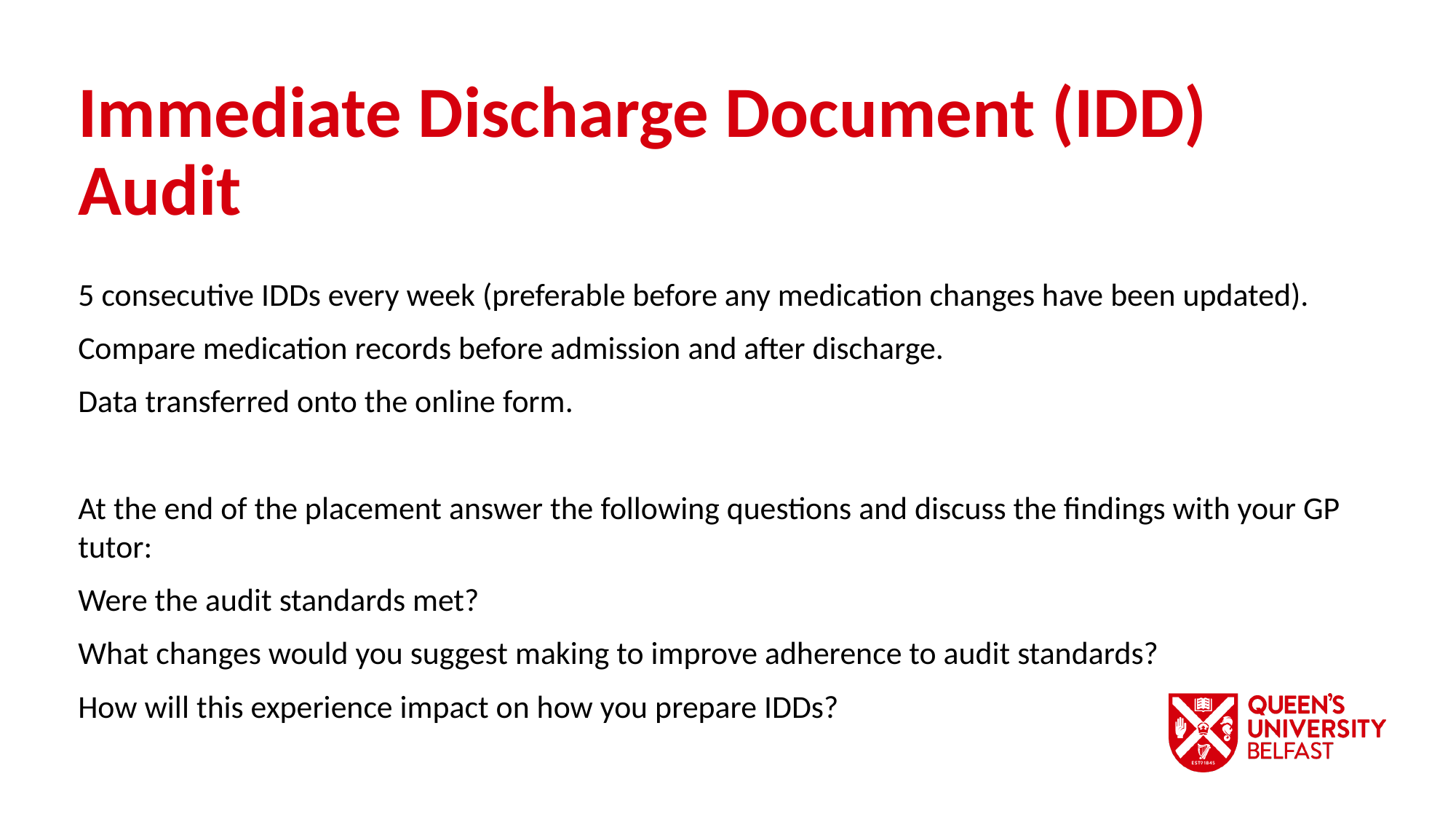

Immediate Discharge Document (IDD) Audit
5 consecutive IDDs every week (preferable before any medication changes have been updated).
Compare medication records before admission and after discharge.
Data transferred onto the online form.

At the end of the placement answer the following questions and discuss the findings with your GP tutor:
Were the audit standards met?
What changes would you suggest making to improve adherence to audit standards?
How will this experience impact on how you prepare IDDs?